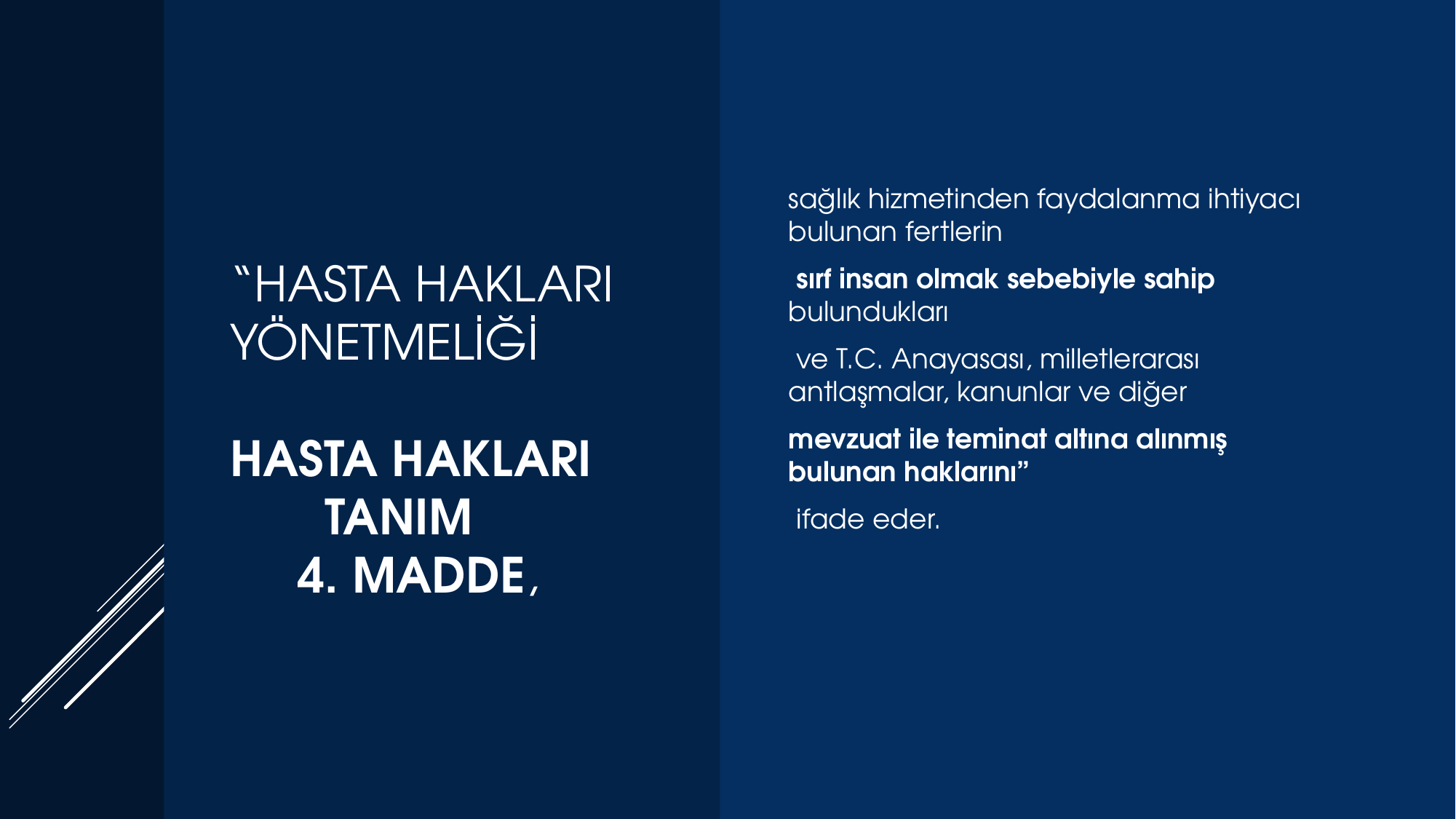

# “HASTA HAKLARI YÖNETMELİĞİ hasta haklarI TANIM 4. MADDE,
sağlık hizmetinden faydalanma ihtiyacı bulunan fertlerin
 sırf insan olmak sebebiyle sahip bulundukları
 ve T.C. Anayasası, milletlerarası antlaşmalar, kanunlar ve diğer
mevzuat ile teminat altına alınmış bulunan haklarını”
 ifade eder.